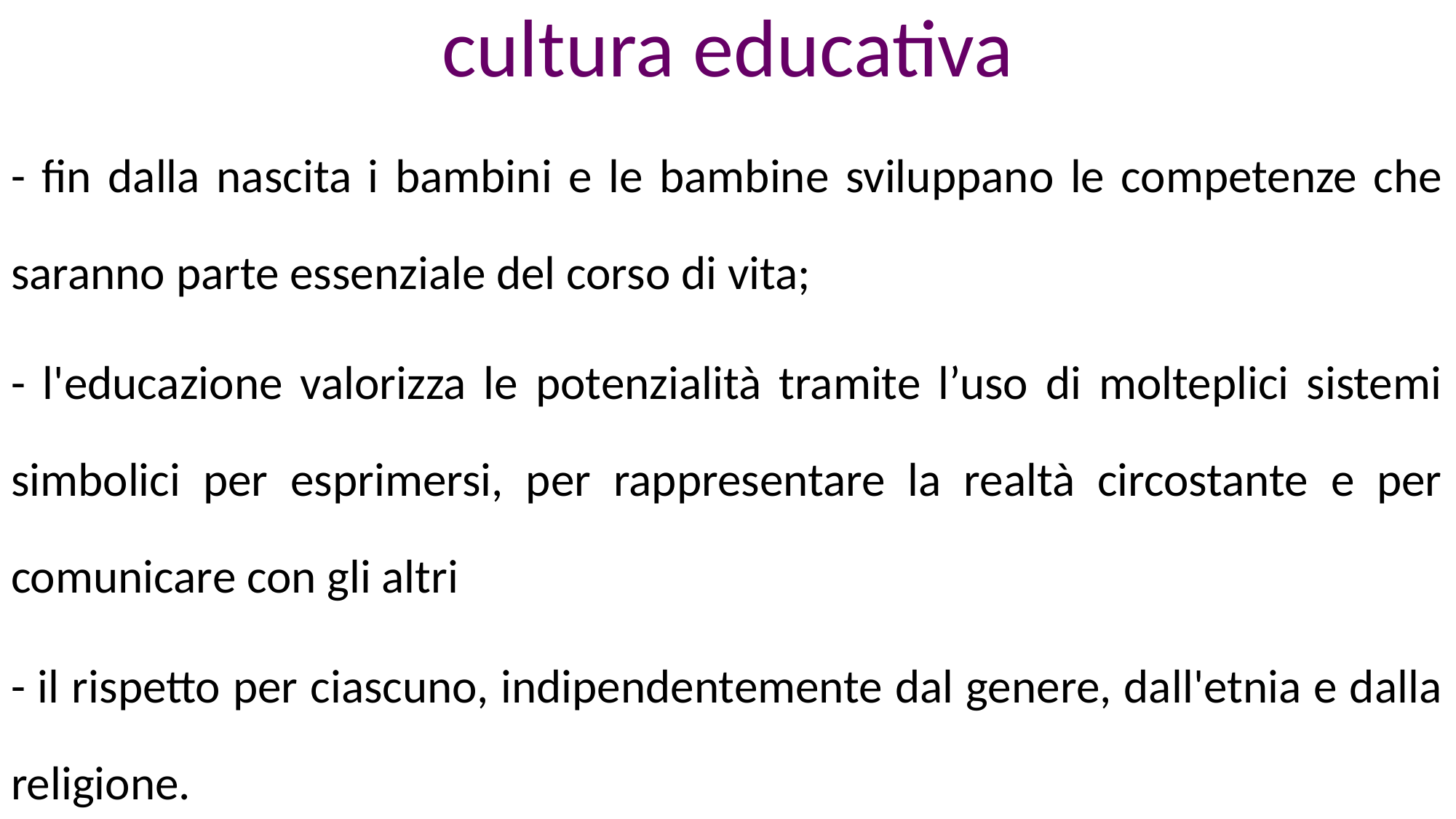

# cultura educativa
- fin dalla nascita i bambini e le bambine sviluppano le competenze che saranno parte essenziale del corso di vita;
- l'educazione valorizza le potenzialità tramite l’uso di molteplici sistemi simbolici per esprimersi, per rappresentare la realtà circostante e per comunicare con gli altri
- il rispetto per ciascuno, indipendentemente dal genere, dall'etnia e dalla religione.